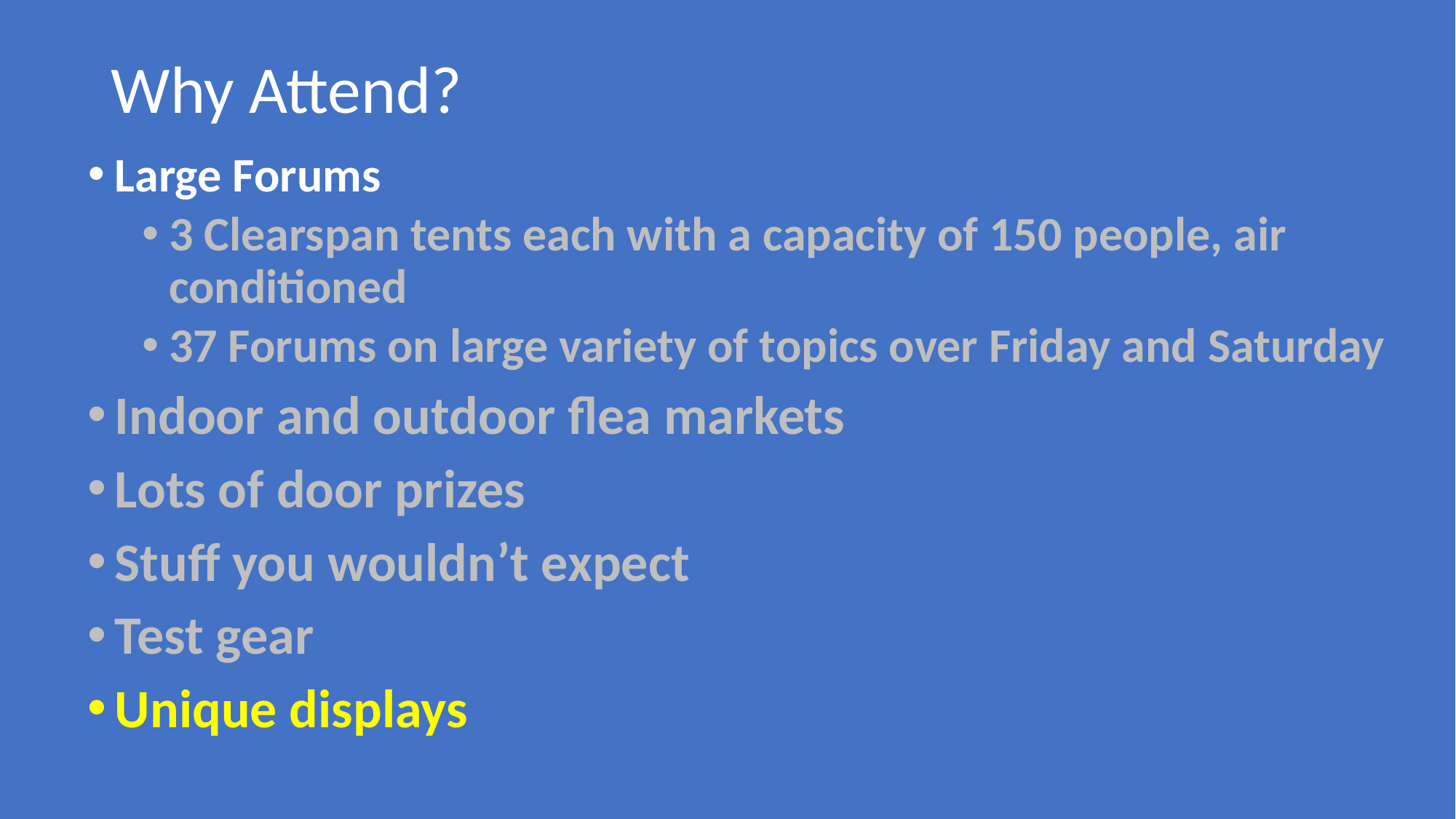

# Why Attend?
Large Forums
3 Clearspan tents each with a capacity of 150 people, air conditioned
37 Forums on large variety of topics over Friday and Saturday
Indoor and outdoor flea markets
Lots of door prizes
Stuff you wouldn’t expect
Test gear
Unique displays